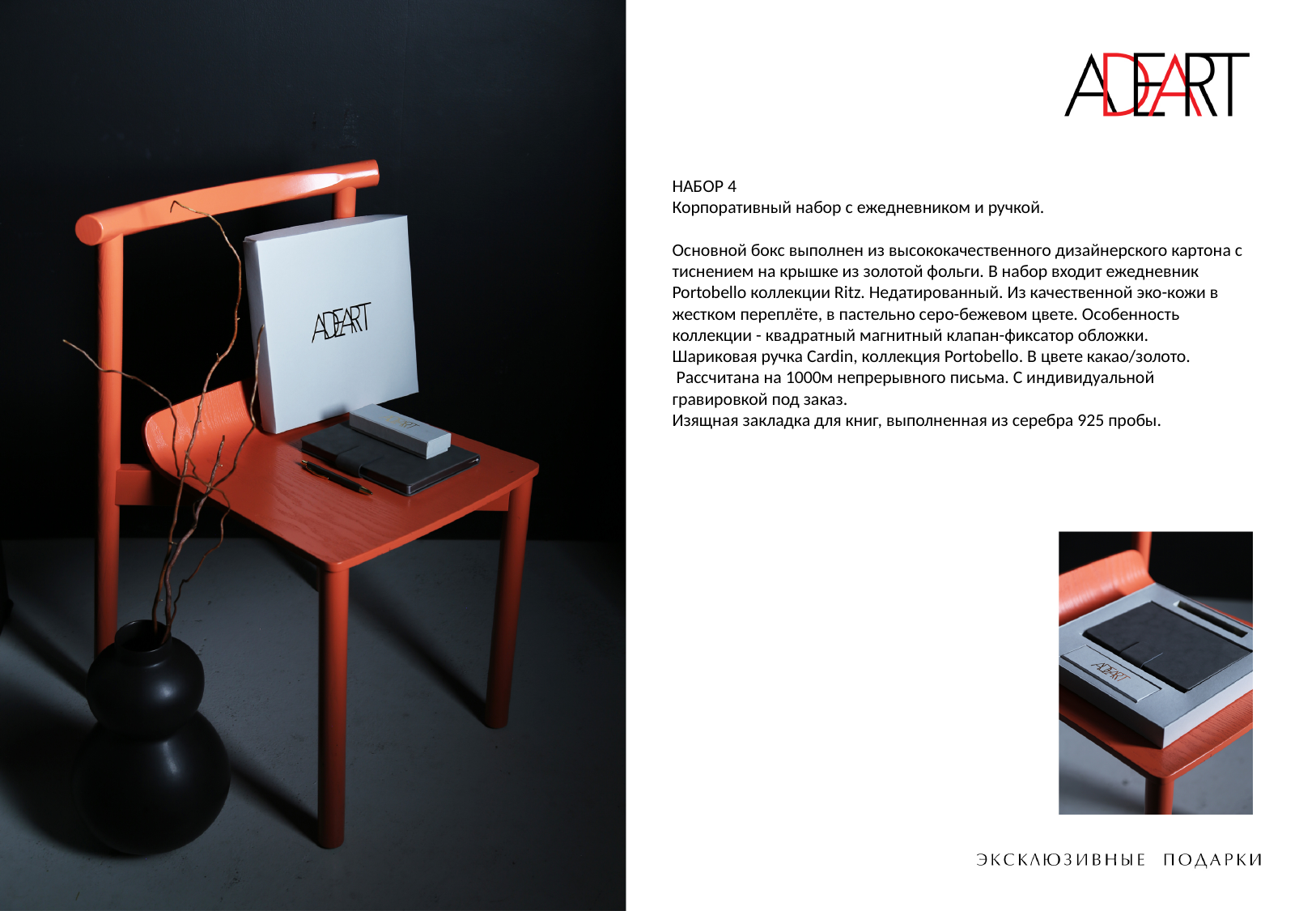

НАБОР 4
Корпоративный набор с ежедневником и ручкой.

Основной бокс выполнен из высококачественного дизайнерского картона с тиснением на крышке из золотой фольги. В набор входит ежедневник Portobello коллекции Ritz. Недатированный. Из качественной эко-кожи в жестком переплёте, в пастельно серо-бежевом цвете. Особенность коллекции - квадратный магнитный клапан-фиксатор обложки.
Шариковая ручка Cardin, коллекция Portobello. В цвете какао/золото.  Рассчитана на 1000м непрерывного письма. С индивидуальной гравировкой под заказ.
Изящная закладка для книг, выполненная из серебра 925 пробы.